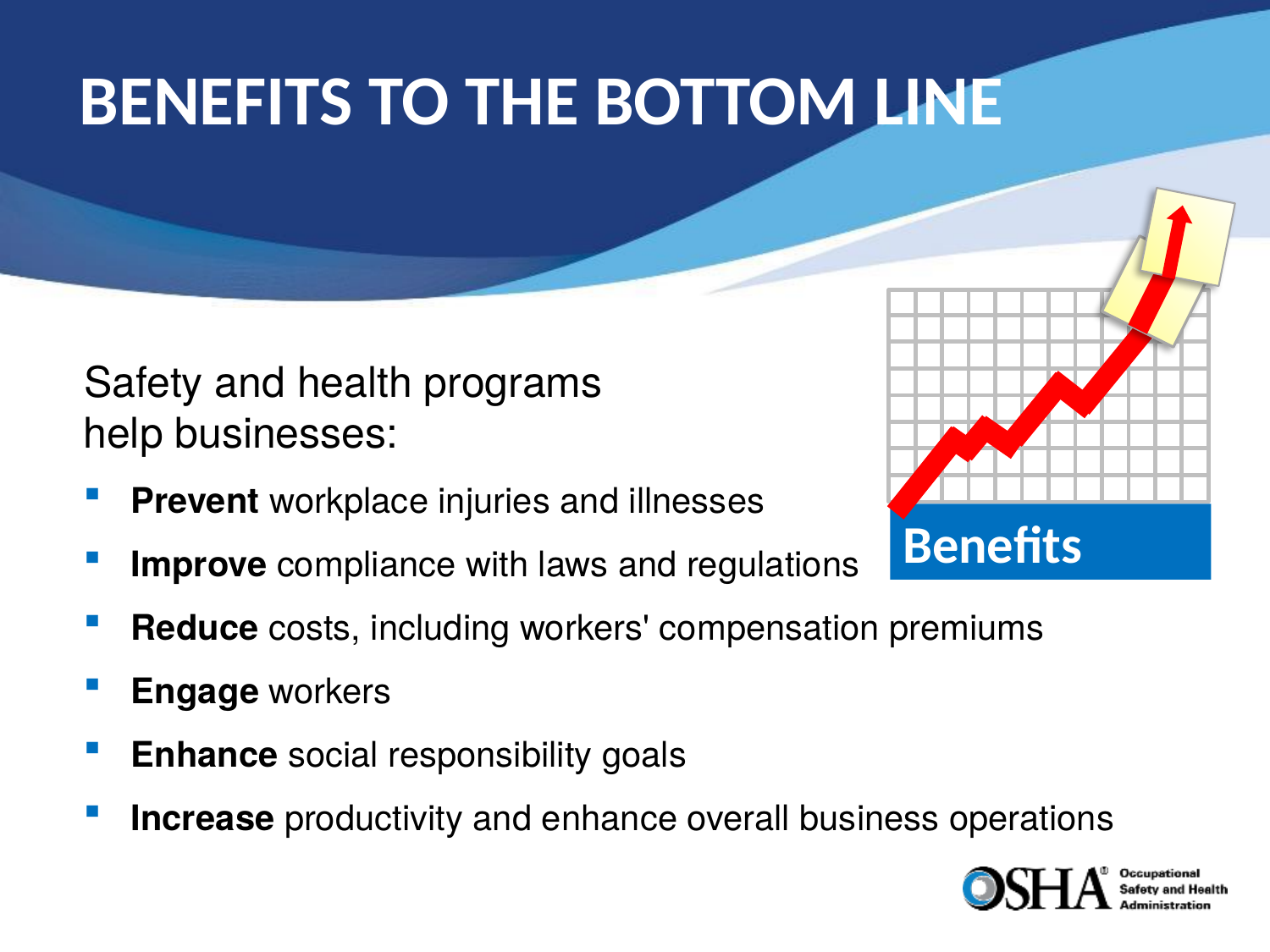

BENEFITS TO THE BOTTOM LINE

Safety and health programs
help businesses:
Prevent workplace injuries and illnesses
Improve compliance with laws and regulations
Reduce costs, including workers' compensation premiums
Engage workers
Enhance social responsibility goals
Increase productivity and enhance overall business operations

Benefits